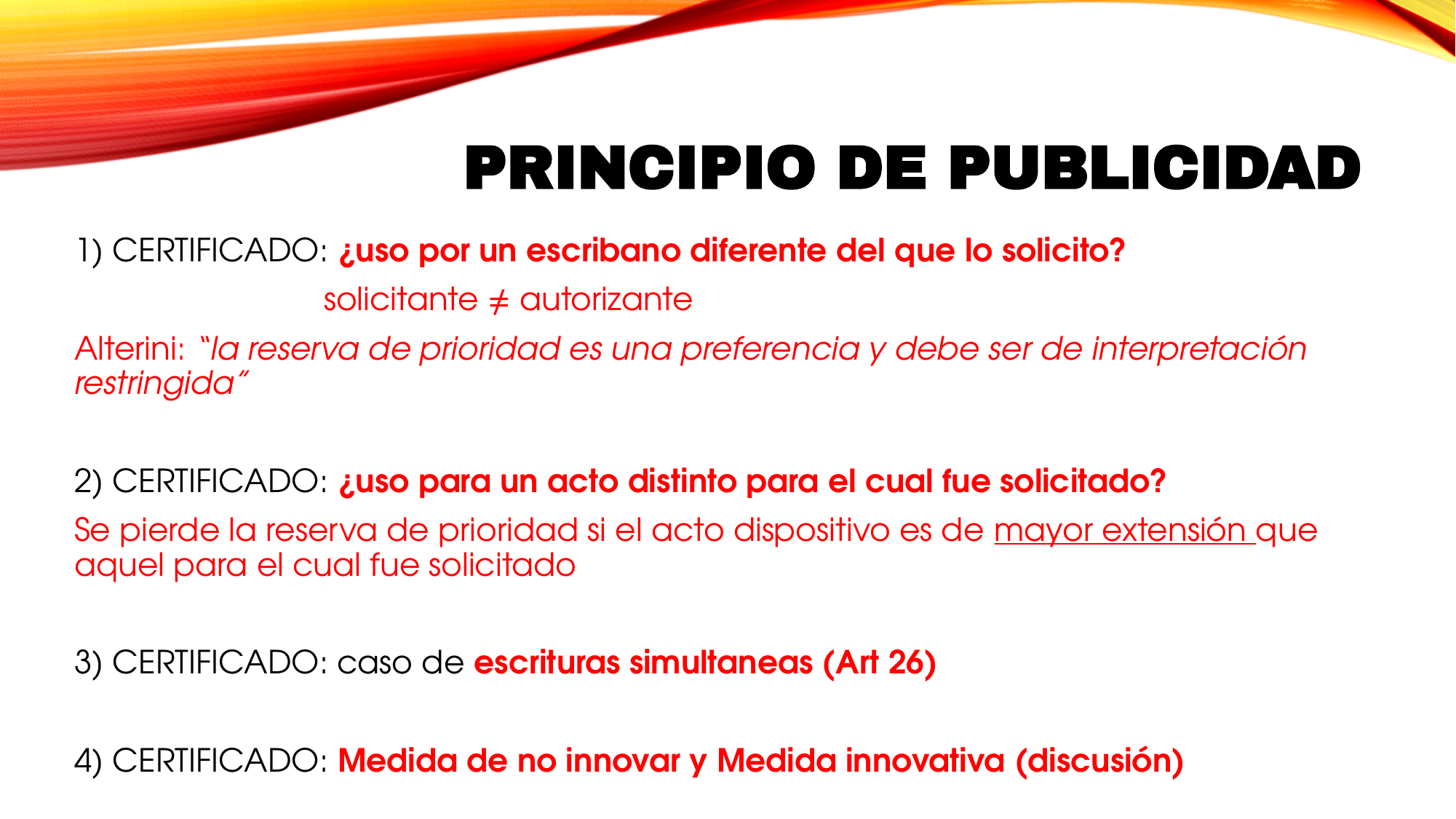

# Principio de publicidad
1) CERTIFICADO: ¿uso por un escribano diferente del que lo solicito?
                            solicitante ≠ autorizante
Alterini: “la reserva de prioridad es una preferencia y debe ser de interpretación restringida”

2) CERTIFICADO: ¿uso para un acto distinto para el cual fue solicitado?
Se pierde la reserva de prioridad si el acto dispositivo es de mayor extensión que aquel para el cual fue solicitado

3) CERTIFICADO: caso de escrituras simultaneas (Art 26)

4) CERTIFICADO: Medida de no innovar y Medida innovativa (discusión)